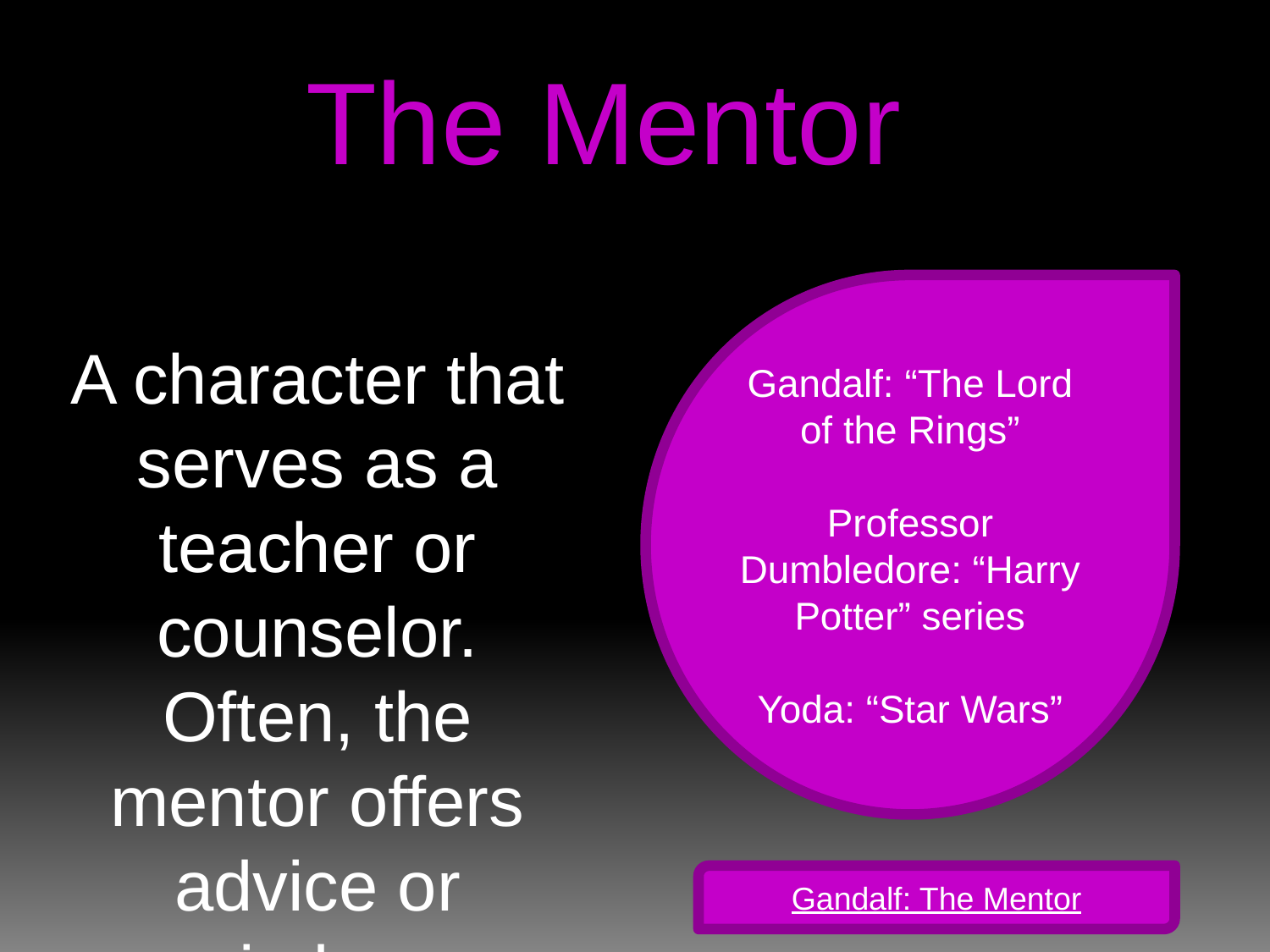

The Mentor

Gandalf: “The Lord of the Rings”

Professor Dumbledore: “Harry Potter” series

Yoda: “Star Wars”

A character that serves as a teacher or counselor. Often, the mentor offers advice or wisdom.
Gandalf: The Mentor